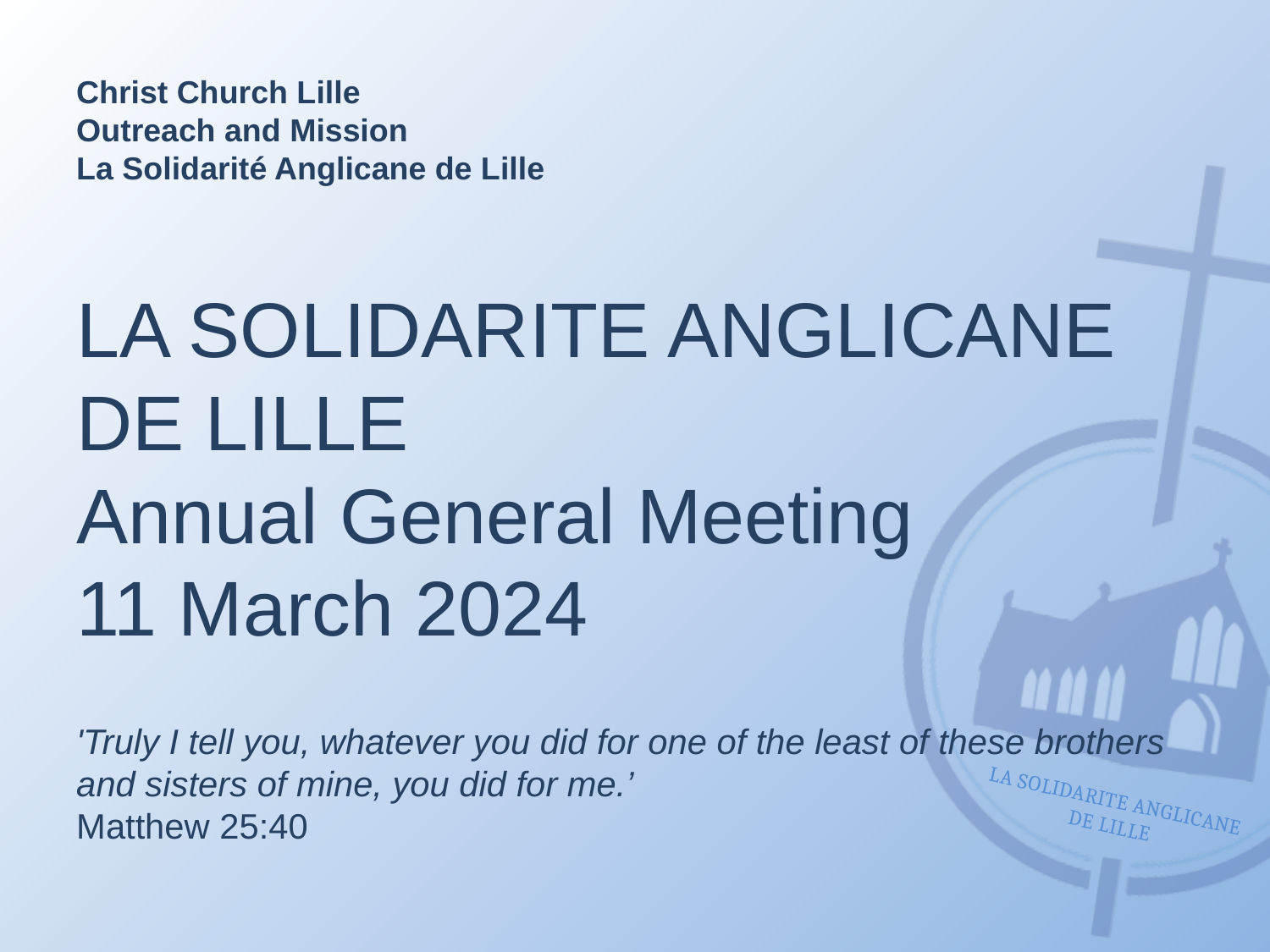

Christ Church Lille
Outreach and Mission
La Solidarité Anglicane de Lille

LA SOLIDARITE ANGLICANE DE LILLE
Annual General Meeting
11 March 2024
'Truly I tell you, whatever you did for one of the least of these brothers and sisters of mine, you did for me.’
Matthew 25:40